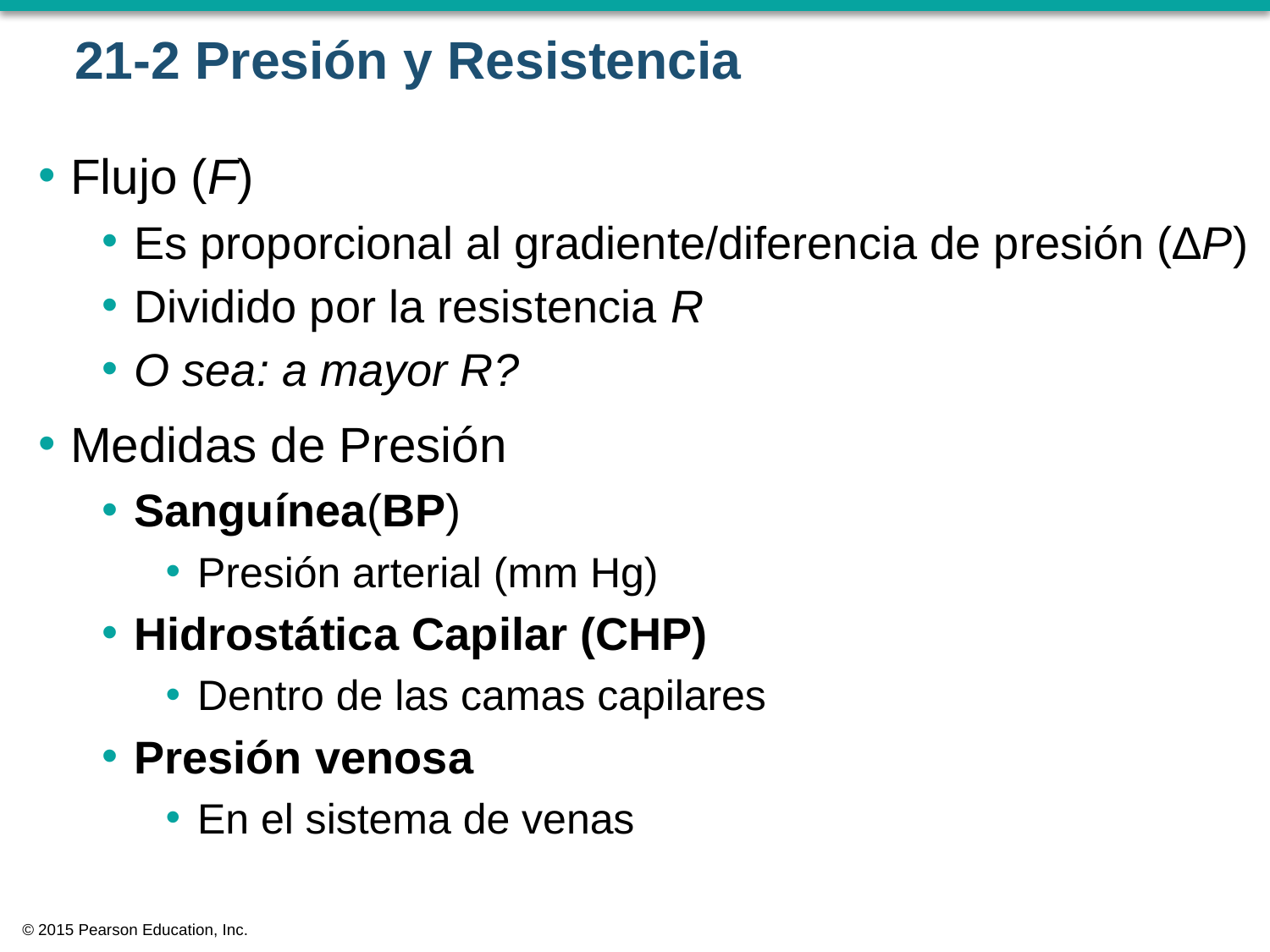

# 21-2 Presión y Resistencia
Flujo (F)
Es proporcional al gradiente/diferencia de presión (∆P)
Dividido por la resistencia R
O sea: a mayor R?
Medidas de Presión
Sanguínea(BP)
Presión arterial (mm Hg)
Hidrostática Capilar (CHP)
Dentro de las camas capilares
Presión venosa
En el sistema de venas

© 2015 Pearson Education, Inc.